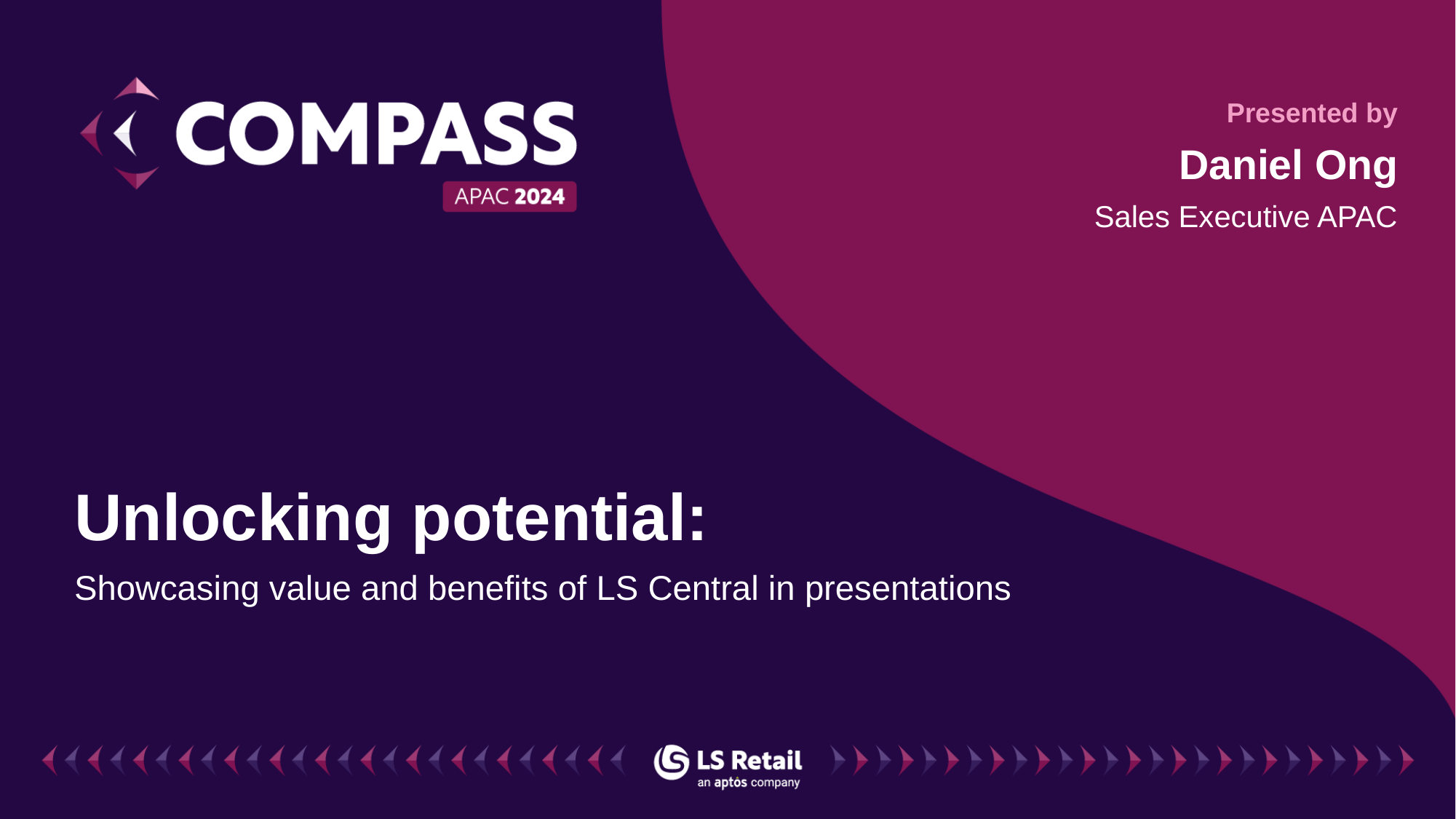

Daniel Ong
Sales Executive APAC
Unlocking potential:
Showcasing value and benefits of LS Central in presentations